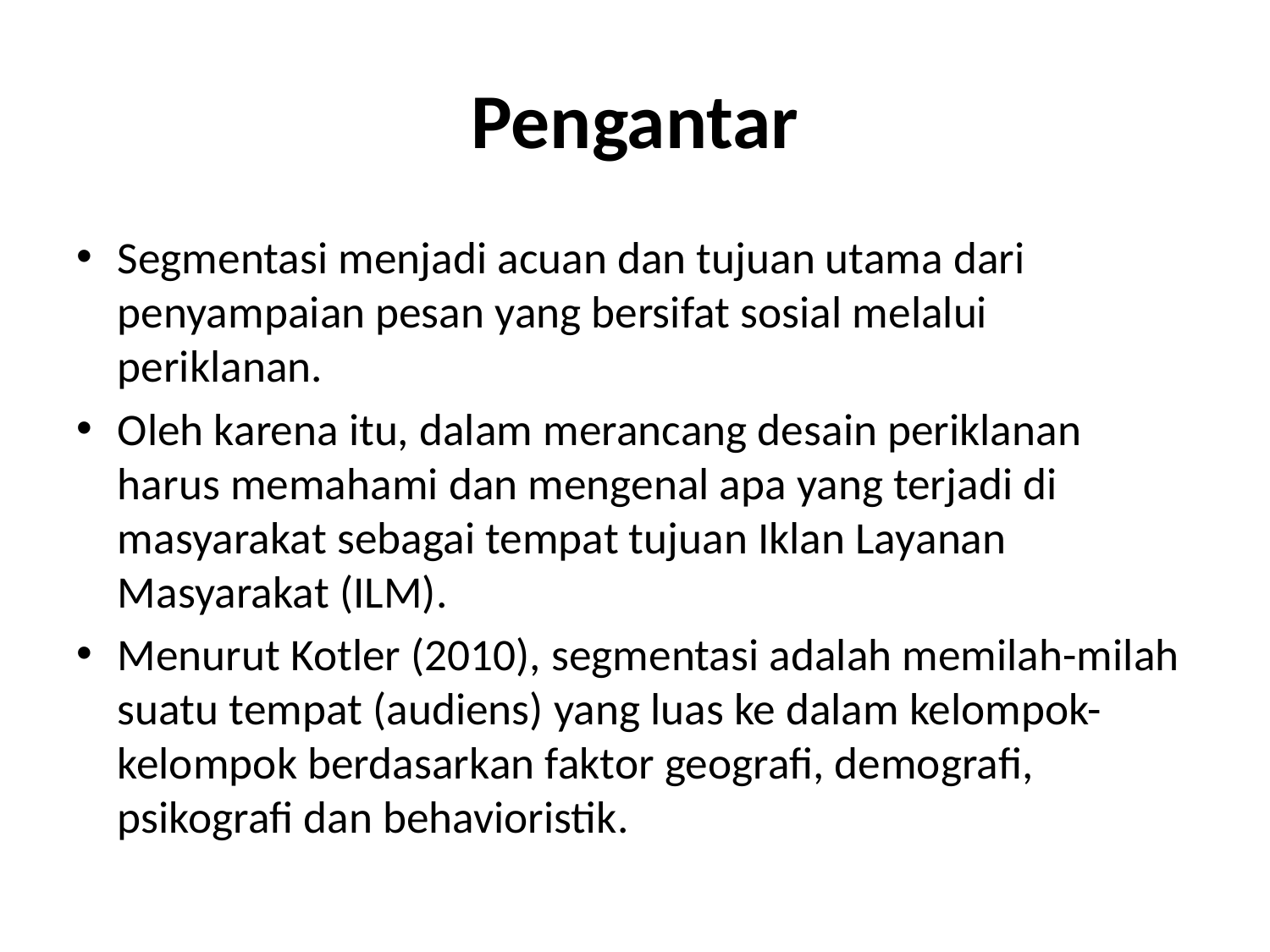

# Pengantar
Segmentasi menjadi acuan dan tujuan utama dari penyampaian pesan yang bersifat sosial melalui periklanan.
Oleh karena itu, dalam merancang desain periklanan harus memahami dan mengenal apa yang terjadi di masyarakat sebagai tempat tujuan Iklan Layanan Masyarakat (ILM).
Menurut Kotler (2010), segmentasi adalah memilah-milah suatu tempat (audiens) yang luas ke dalam kelompok-kelompok berdasarkan faktor geografi, demografi, psikografi dan behavioristik.